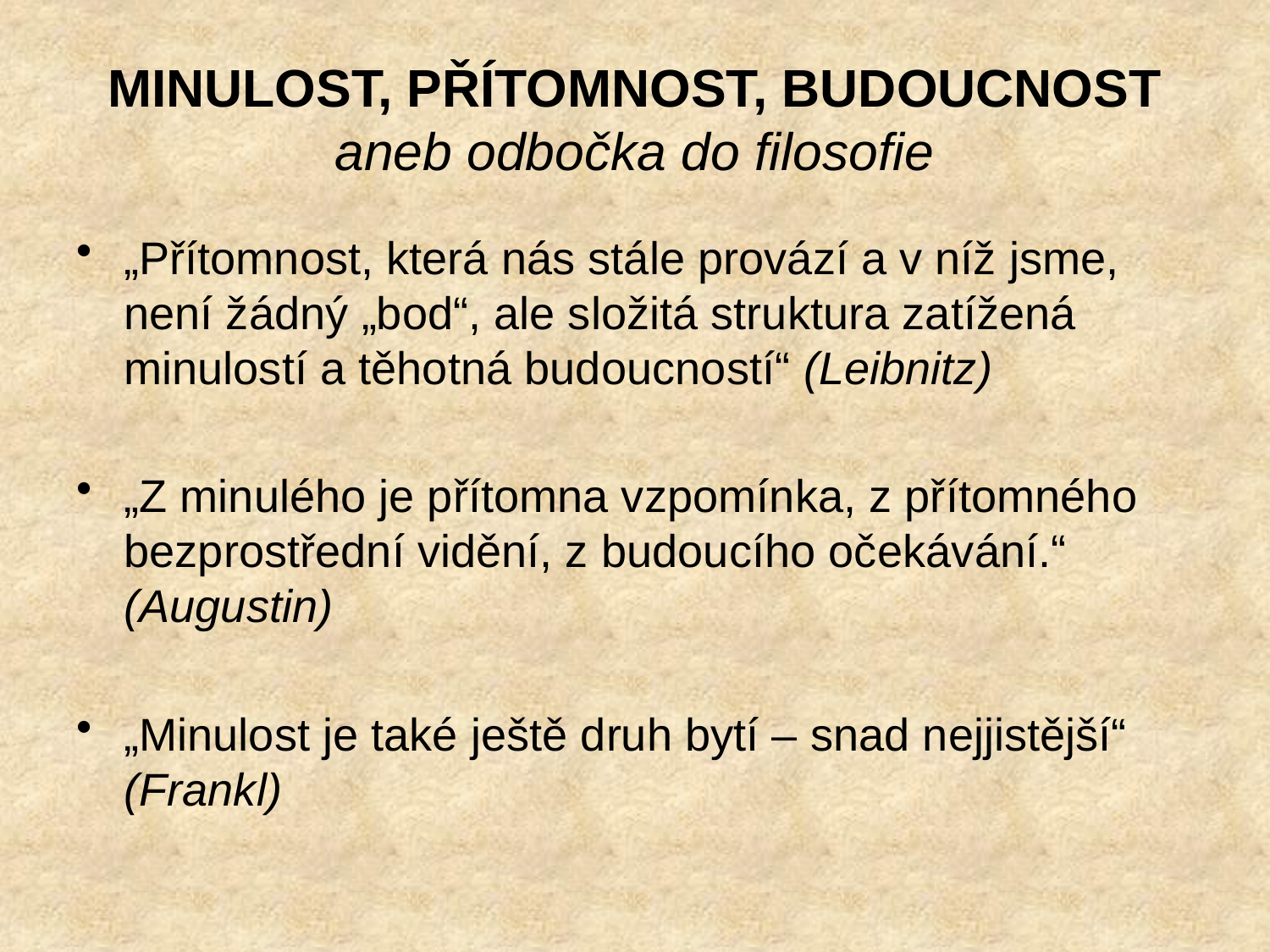

MINULOST, PŘÍTOMNOST, BUDOUCNOST
aneb odbočka do filosofie
„Přítomnost, která nás stále provází a v níž jsme, není žádný „bod“, ale složitá struktura zatížená minulostí a těhotná budoucností“ (Leibnitz)

„Z minulého je přítomna vzpomínka, z přítomného bezprostřední vidění, z budoucího očekávání.“ (Augustin)

„Minulost je také ještě druh bytí – snad nejjistější“ (Frankl)